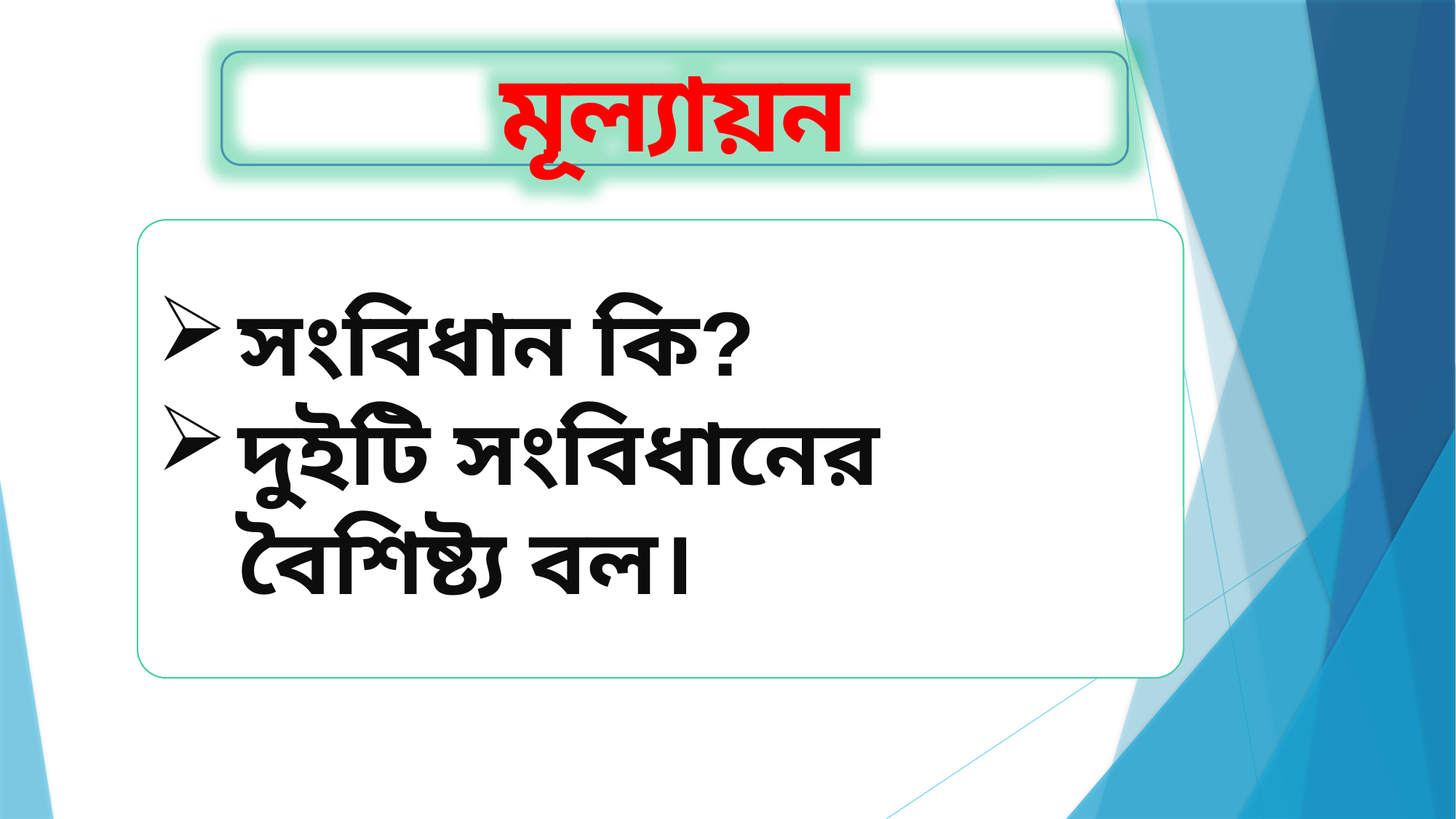

মূল্যায়ন
সংবিধান কি?
দুইটি সংবিধানের বৈশিষ্ট্য বল।